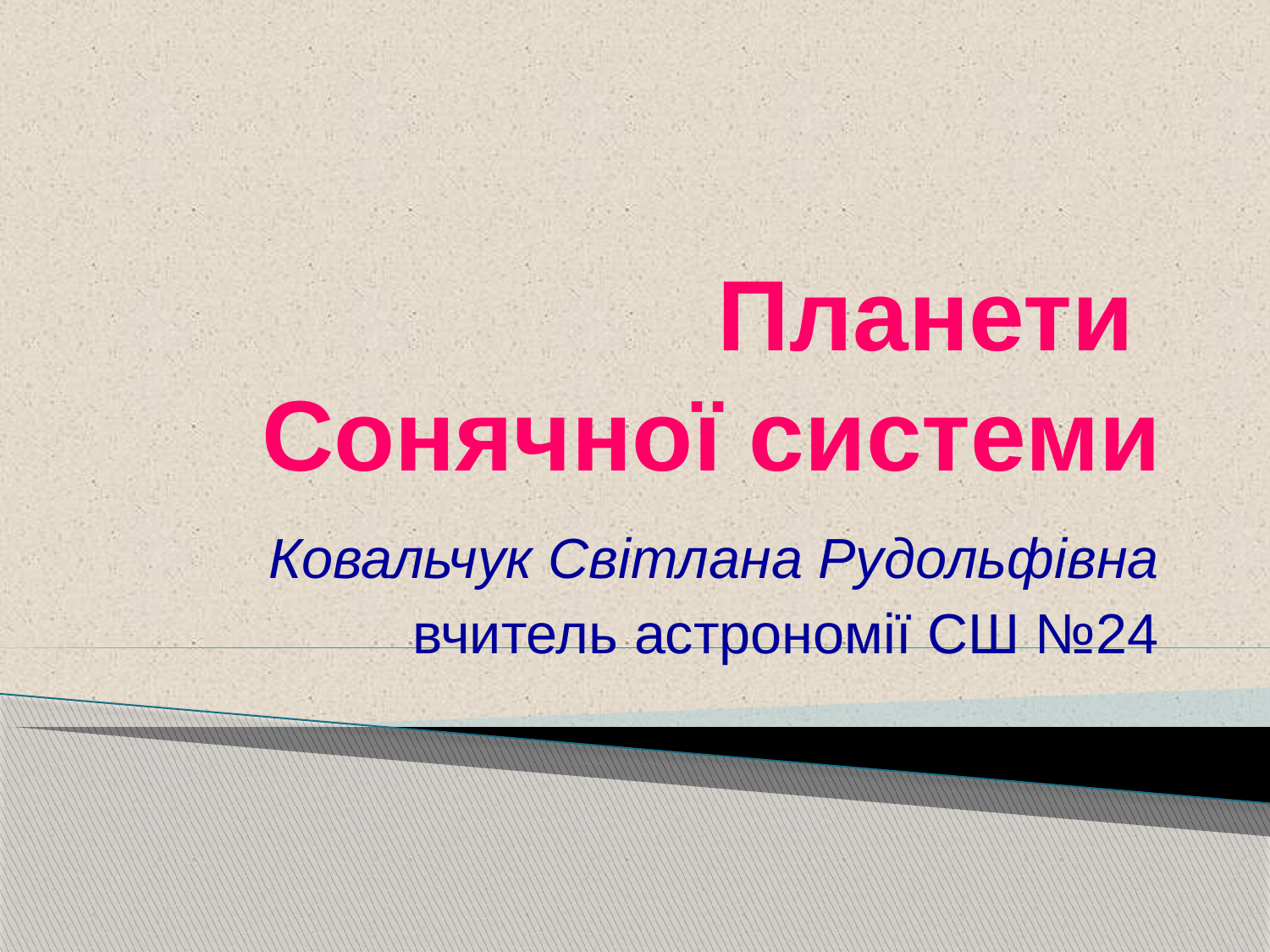

# Планети Сонячної системи
Ковальчук Світлана Рудольфівна
вчитель астрономії СШ №24